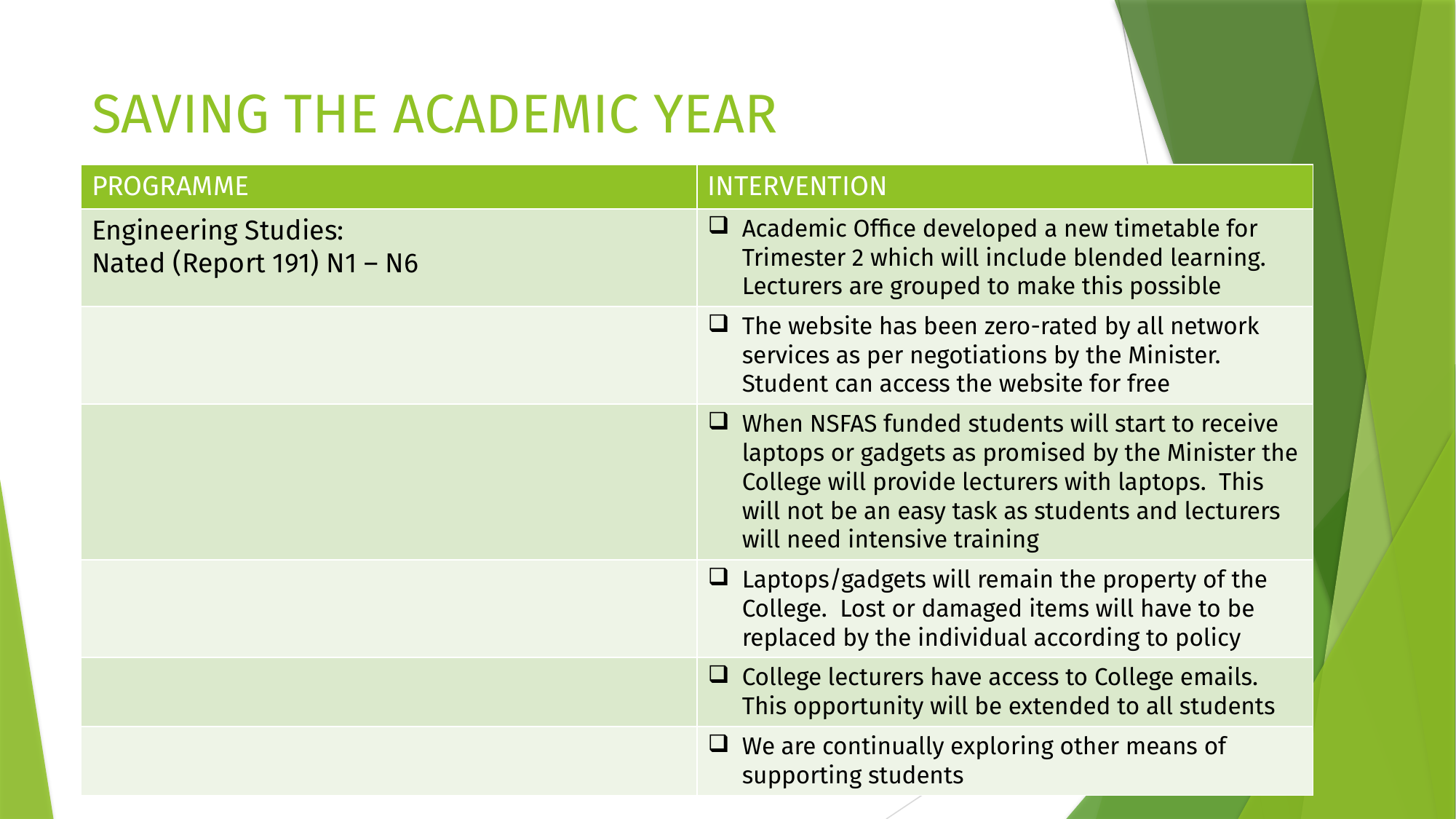

# SAVING THE ACADEMIC YEAR
| PROGRAMME | INTERVENTION |
| --- | --- |
| Engineering Studies: Nated (Report 191) N1 – N6 | Academic Office developed a new timetable for Trimester 2 which will include blended learning. Lecturers are grouped to make this possible |
|  | The website has been zero-rated by all network services as per negotiations by the Minister. Student can access the website for free |
|  | When NSFAS funded students will start to receive laptops or gadgets as promised by the Minister the College will provide lecturers with laptops. This will not be an easy task as students and lecturers will need intensive training |
|  | Laptops/gadgets will remain the property of the College. Lost or damaged items will have to be replaced by the individual according to policy |
|  | College lecturers have access to College emails. This opportunity will be extended to all students |
|  | We are continually exploring other means of supporting students |